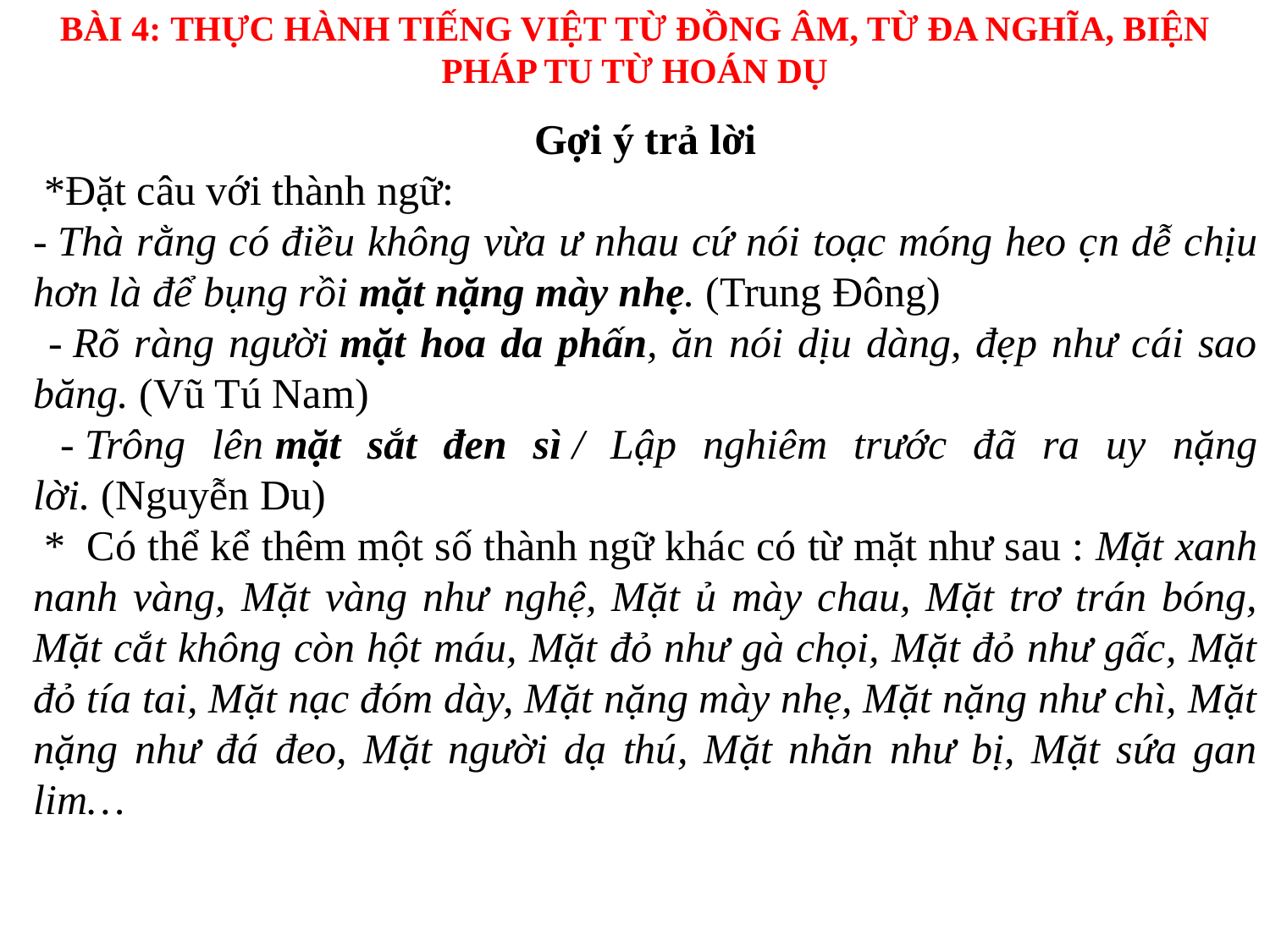

BÀI 4: THỰC HÀNH TIẾNG VIỆT TỪ ĐỒNG ÂM, TỪ ĐA NGHĨA, BIỆN PHÁP TU TỪ HOÁN DỤ

Gợi ý trả lời
 *Đặt câu với thành ngữ:
- Thà rằng có điều không vừa ư nhau cứ nói toạc móng heo c̣n dễ chịu hơn là để bụng rồi mặt nặng mày nhẹ. (Trung Đông)
 - Rõ ràng người mặt hoa da phấn, ăn nói dịu dàng, đẹp như cái sao băng. (Vũ Tú Nam)
 - Trông lên mặt sắt đen sì / Lập nghiêm trước đã ra uy nặng lời. (Nguyễn Du)
 *  Có thể kể thêm một số thành ngữ khác có từ mặt như sau : Mặt xanh nanh vàng, Mặt vàng như nghệ, Mặt ủ mày chau, Mặt trơ trán bóng, Mặt cắt không còn hột máu, Mặt đỏ như gà chọi, Mặt đỏ như gấc, Mặt đỏ tía tai, Mặt nạc đóm dày, Mặt nặng mày nhẹ, Mặt nặng như chì, Mặt nặng như đá đeo, Mặt người dạ thú, Mặt nhăn như bị, Mặt sứa gan lim…